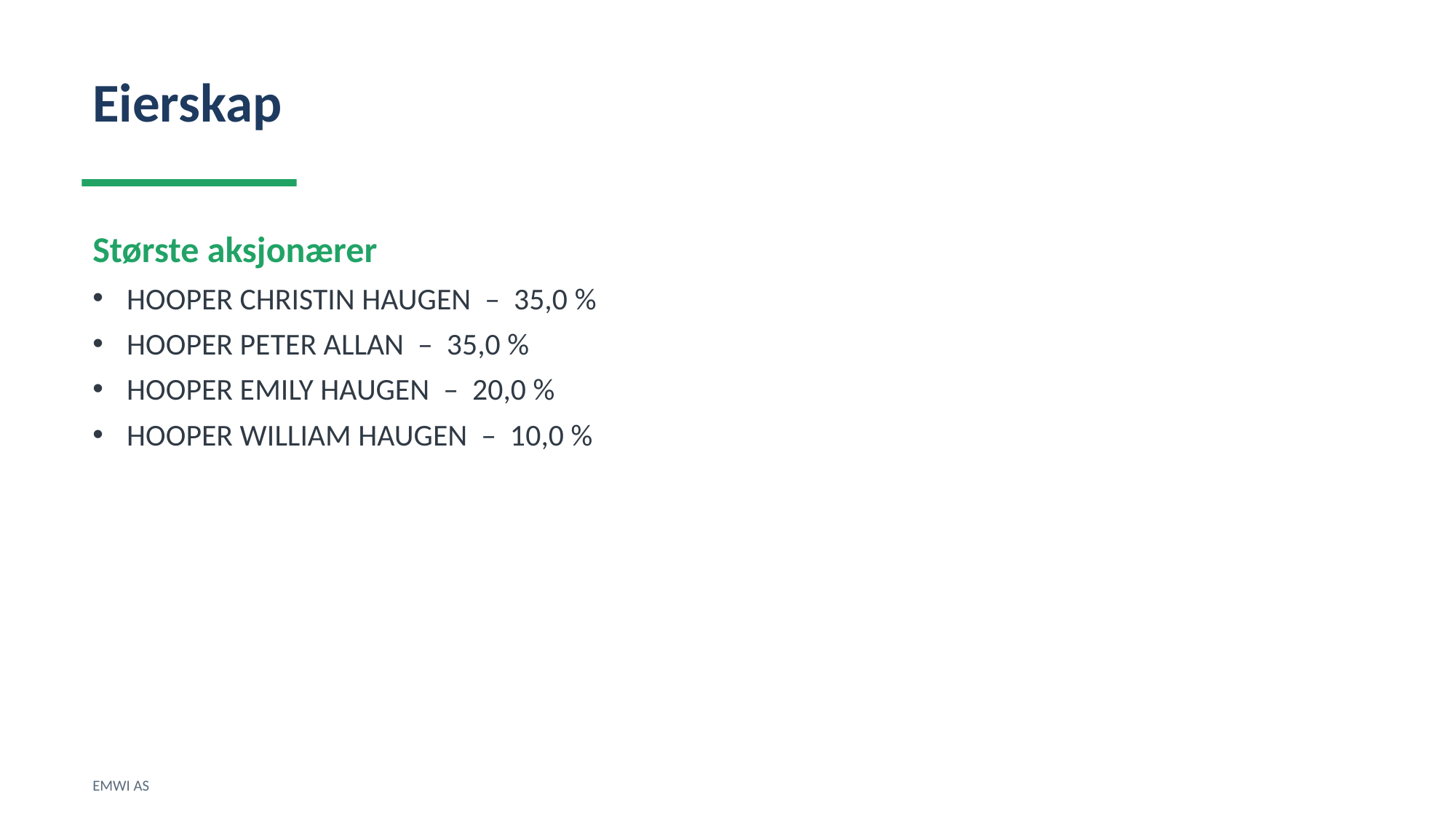

Eierskap

Største aksjonærer
HOOPER CHRISTIN HAUGEN  –  35,0 %
HOOPER PETER ALLAN  –  35,0 %
HOOPER EMILY HAUGEN  –  20,0 %
HOOPER WILLIAM HAUGEN  –  10,0 %
EMWI AS